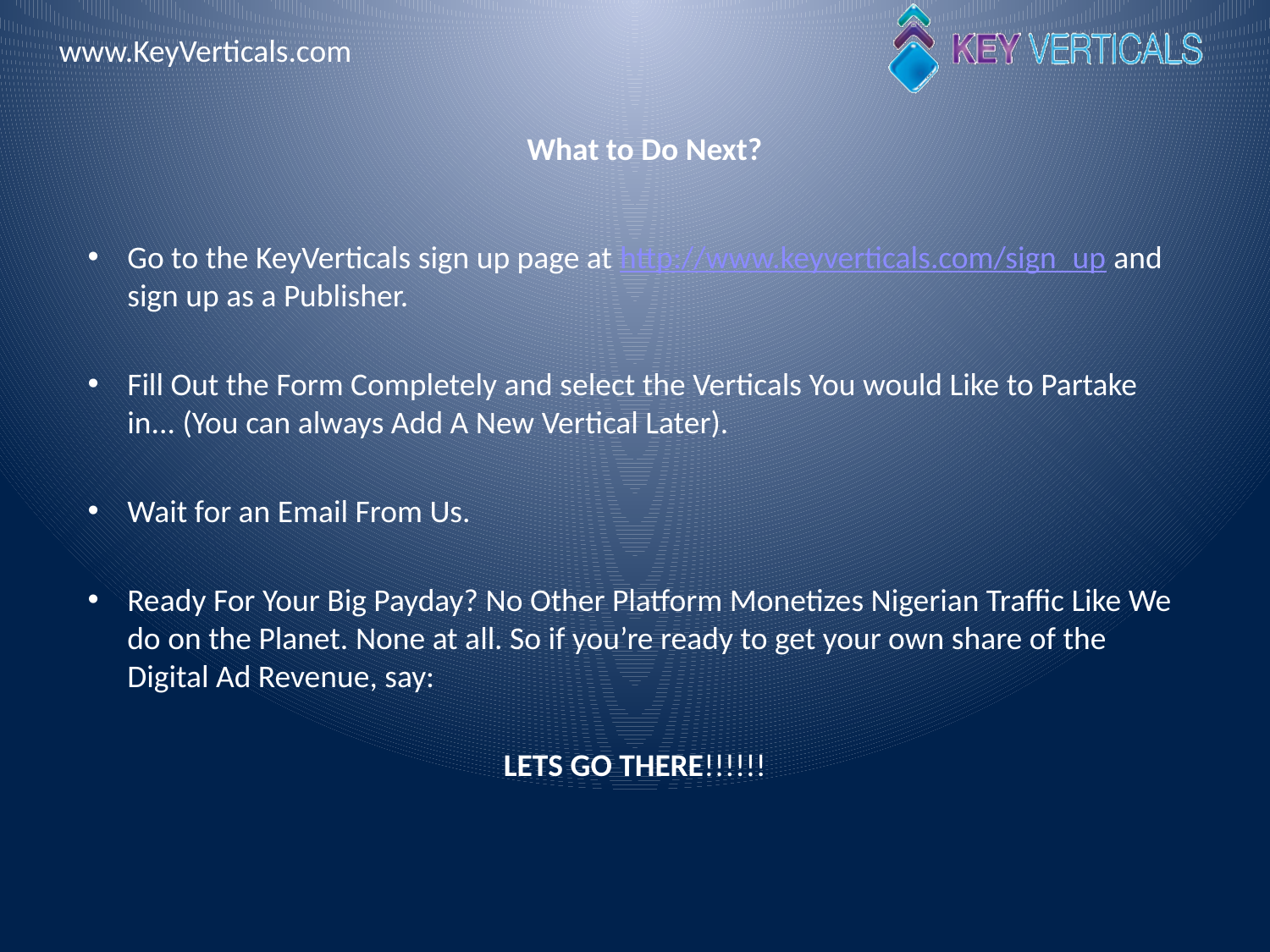

# What to Do Next?

Go to the KeyVerticals sign up page at http://www.keyverticals.com/sign_up and sign up as a Publisher.

Fill Out the Form Completely and select the Verticals You would Like to Partake in... (You can always Add A New Vertical Later).

Wait for an Email From Us.

Ready For Your Big Payday? No Other Platform Monetizes Nigerian Traffic Like We do on the Planet. None at all. So if you’re ready to get your own share of the Digital Ad Revenue, say:

LETS GO THERE!!!!!!